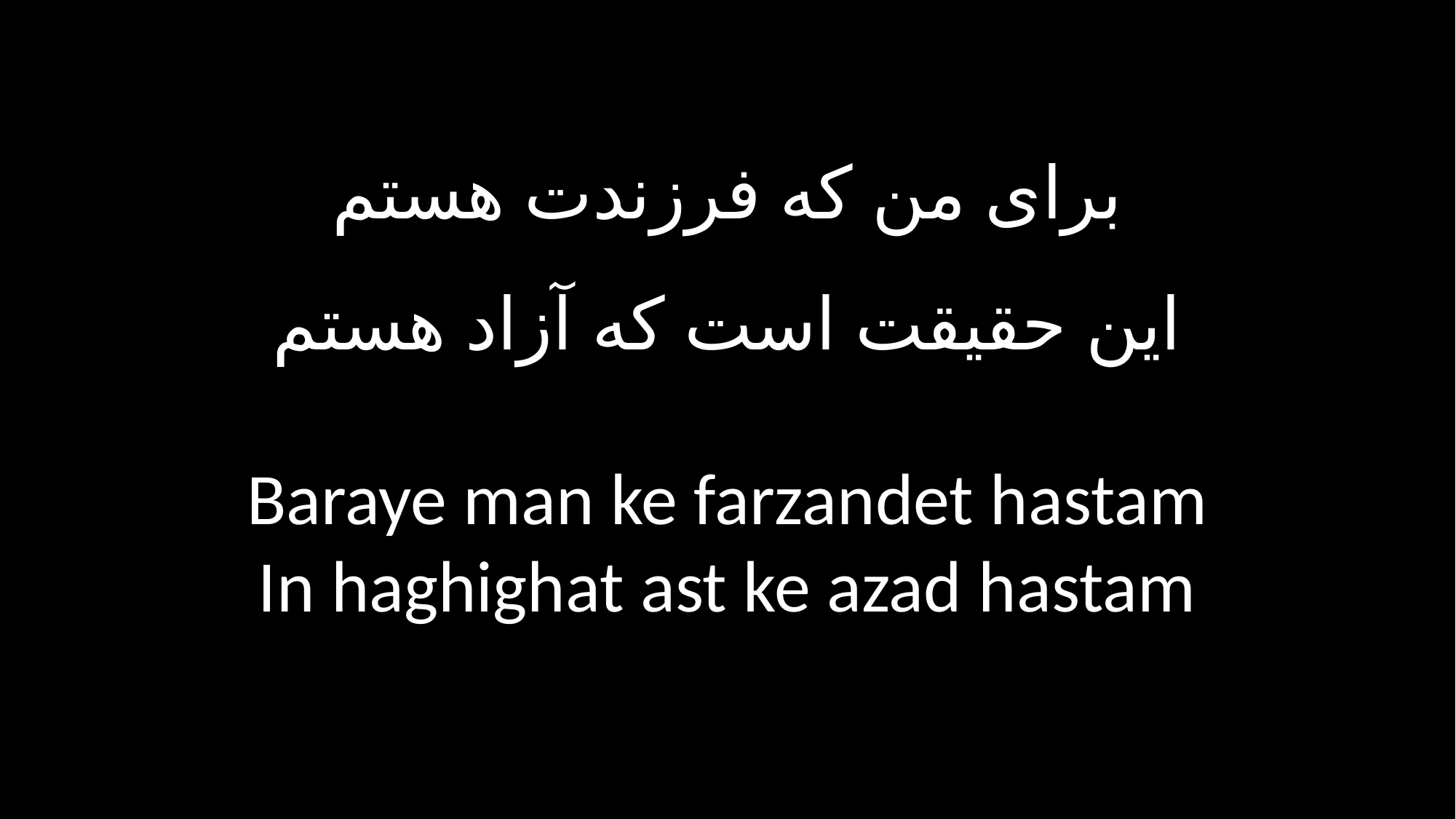

برای من که فرزندت هستم
این حقیقت است که آزاد هستم

Baraye man ke farzandet hastam
In haghighat ast ke azad hastam